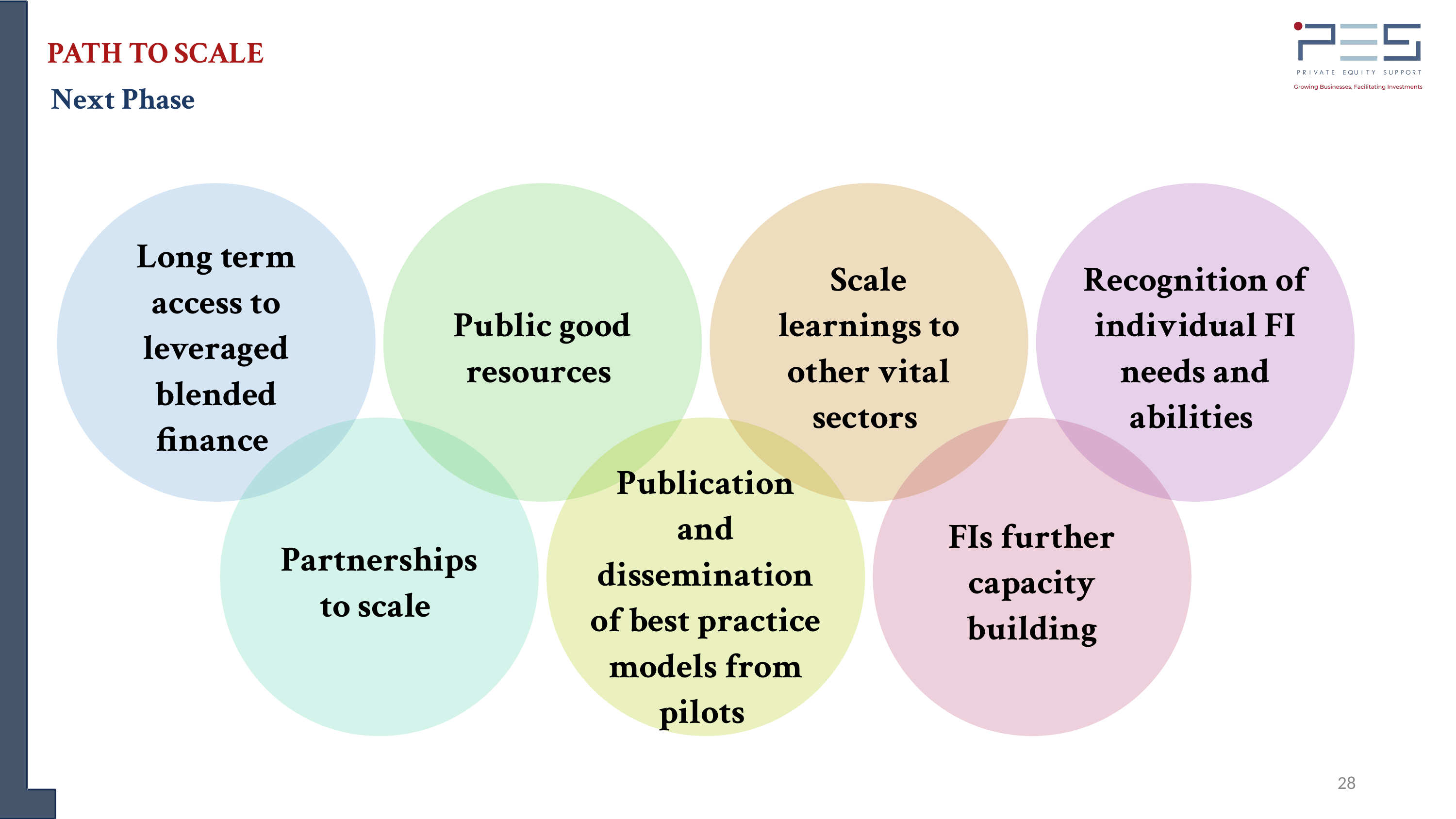

PATH TO SCALE

Next Phase

Long term access to leveraged blended finance

Public good resources

Scale learnings to other vital sectors

Recognition of individual FI needs and abilities

Publication and dissemination of best practice models from pilots

Partnerships to scale

FIs further capacity building

28